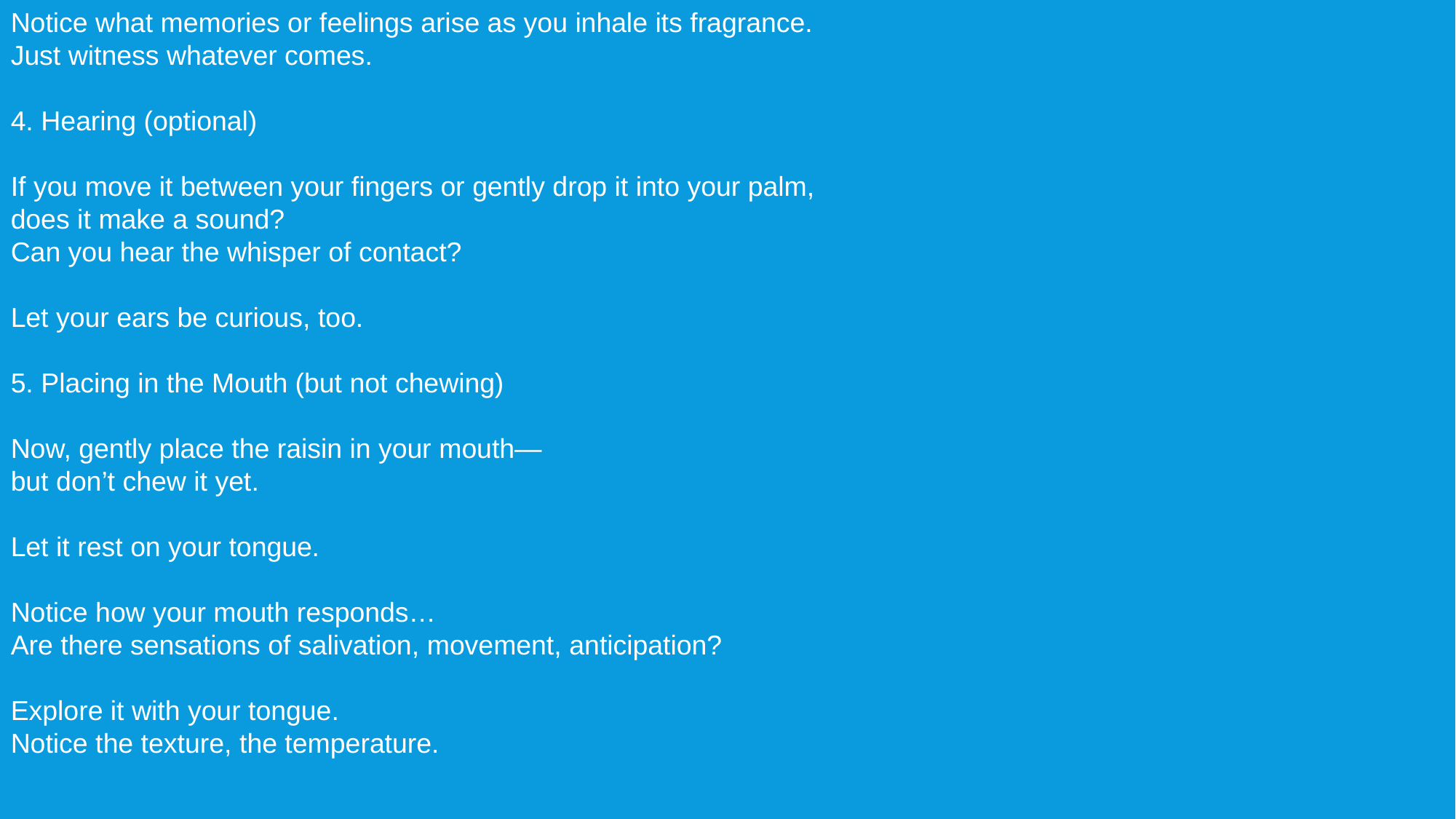

Notice what memories or feelings arise as you inhale its fragrance.
Just witness whatever comes.
4. Hearing (optional)
If you move it between your fingers or gently drop it into your palm,
does it make a sound?
Can you hear the whisper of contact?
Let your ears be curious, too.
5. Placing in the Mouth (but not chewing)
Now, gently place the raisin in your mouth—
but don’t chew it yet.
Let it rest on your tongue.
Notice how your mouth responds…
Are there sensations of salivation, movement, anticipation?

Explore it with your tongue.
Notice the texture, the temperature.